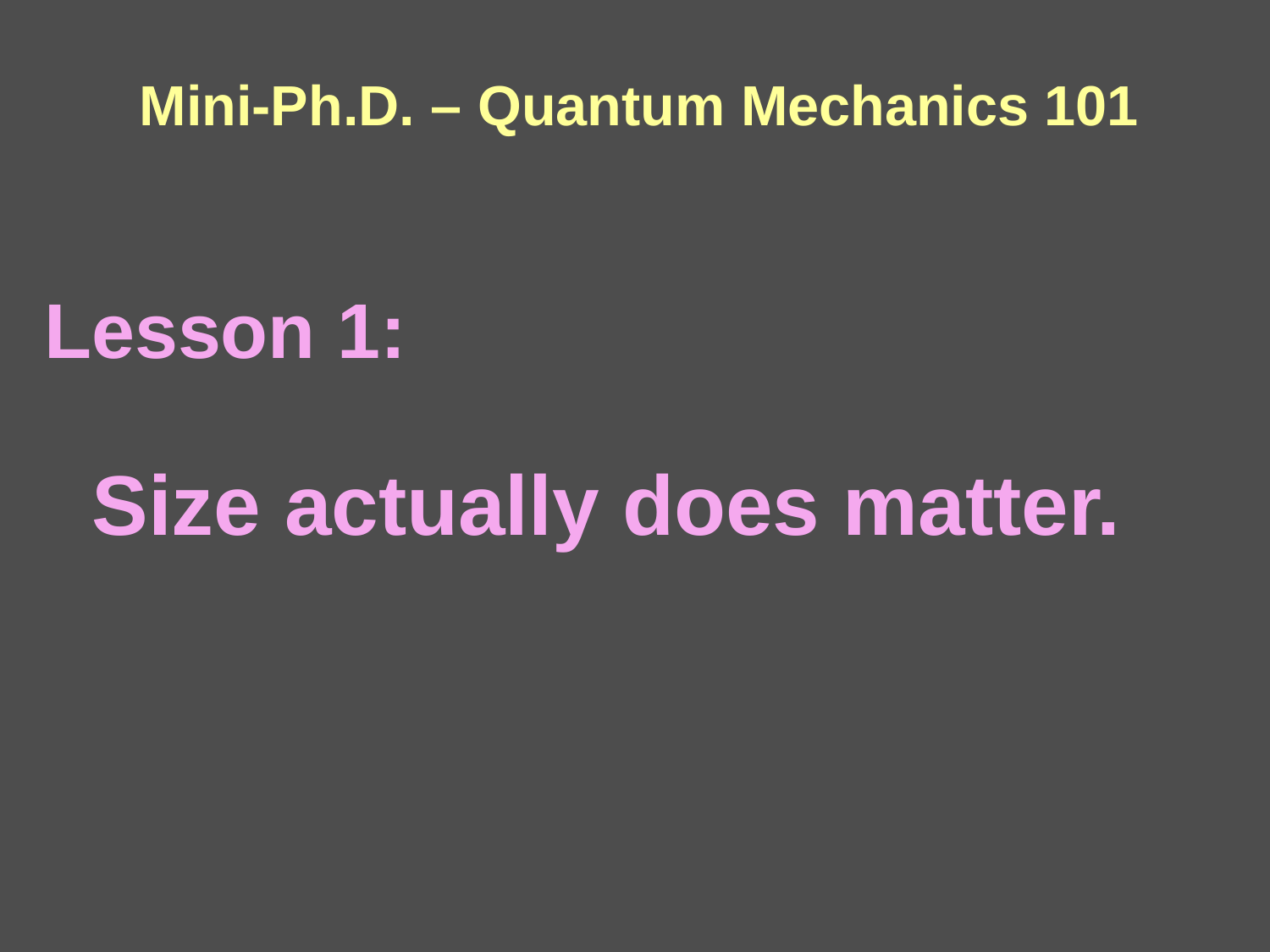

Mini-Ph.D. – Quantum Mechanics 101
Lesson 1:
Size actually does matter.